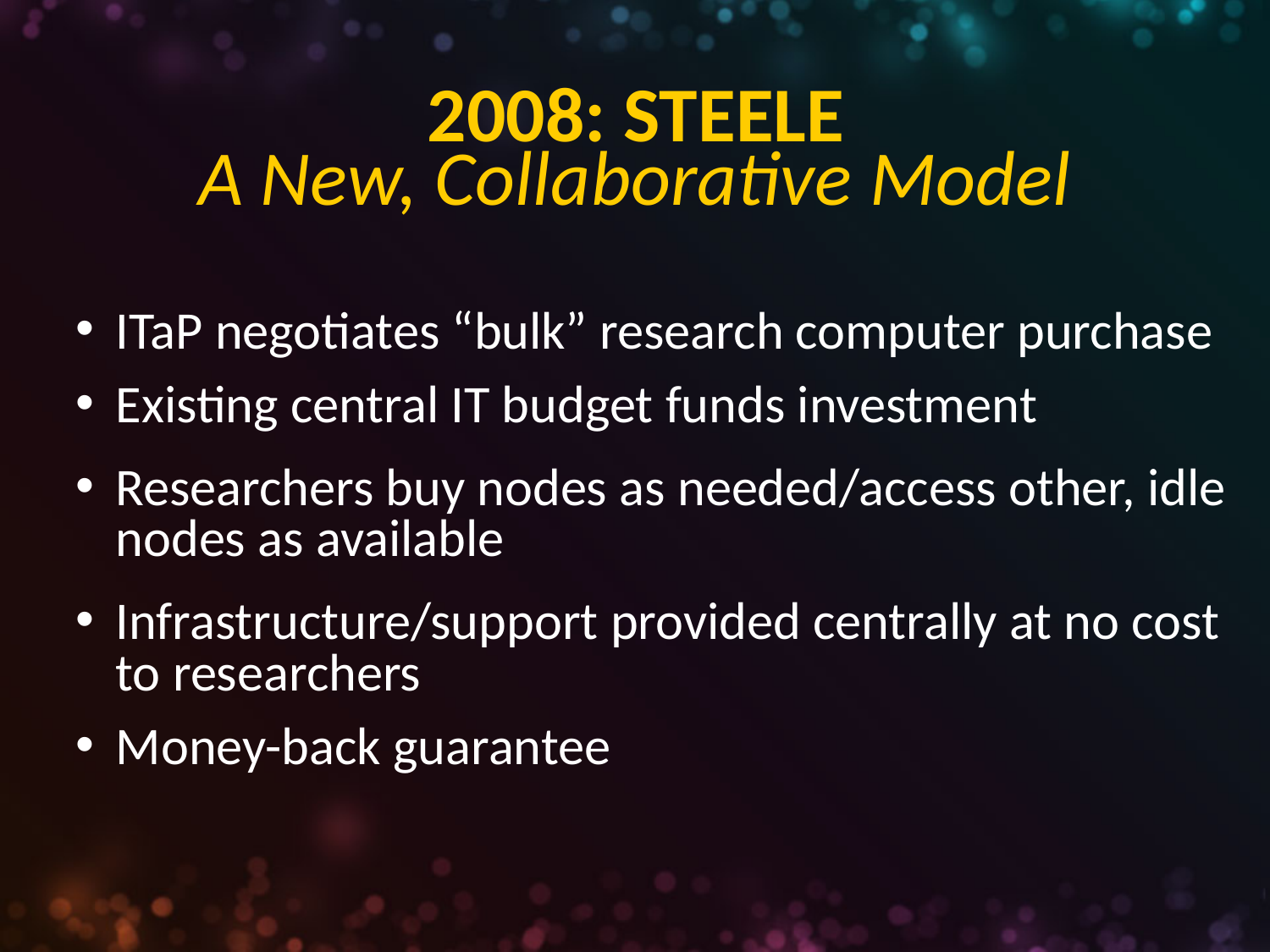

# 2008: STEELE
A New, Collaborative Model
ITaP negotiates “bulk” research computer purchase
Existing central IT budget funds investment
Researchers buy nodes as needed/access other, idle nodes as available
Infrastructure/support provided centrally at no cost to researchers
Money-back guarantee